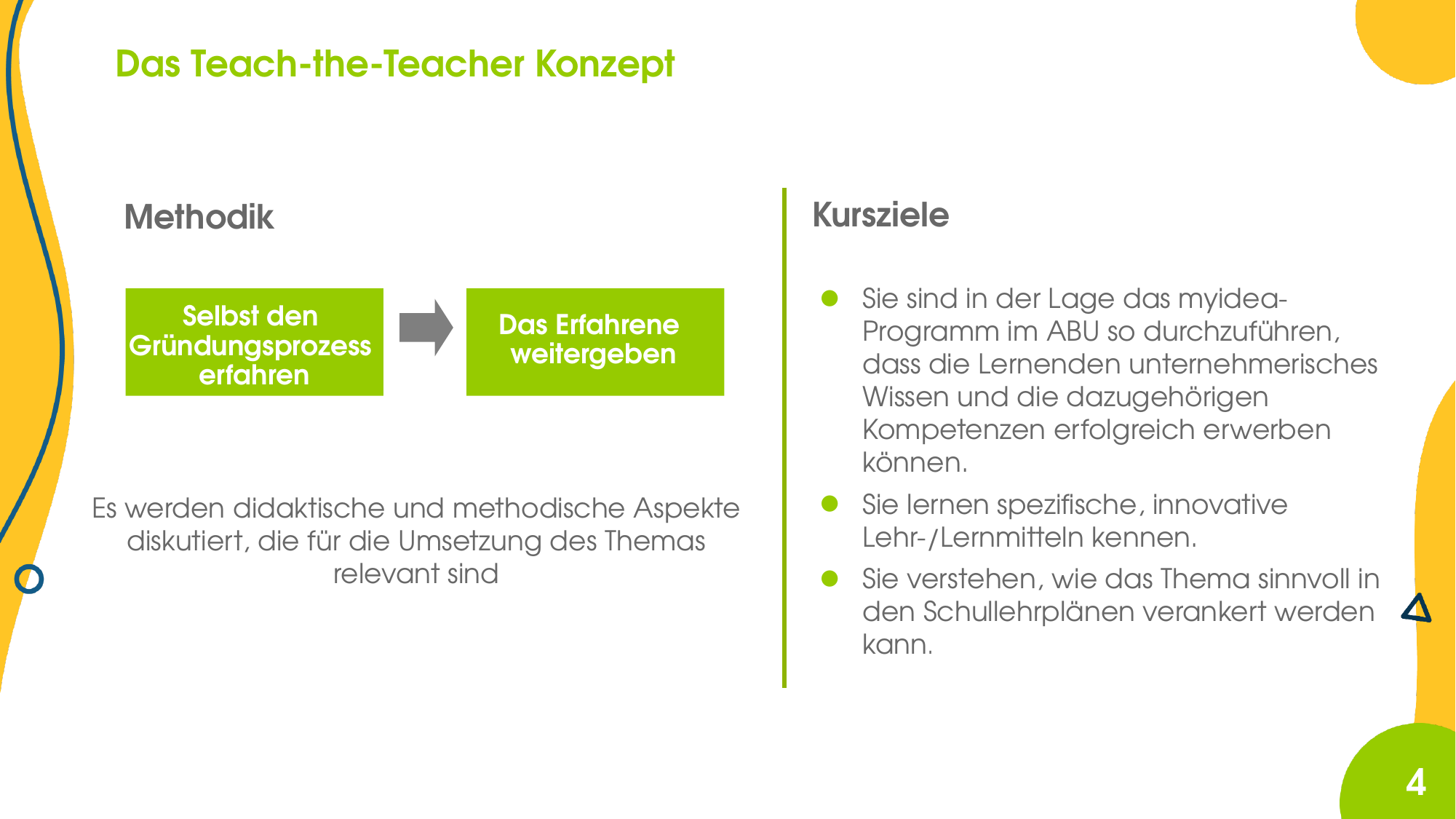

Das Teach-the-Teacher Konzept
Kursziele
Methodik
Sie sind in der Lage das myidea-Programm im ABU so durchzuführen, dass die Lernenden unternehmerisches Wissen und die dazugehörigen Kompetenzen erfolgreich erwerben können.
Sie lernen spezifische, innovative
Lehr-/Lernmitteln kennen.
Sie verstehen, wie das Thema sinnvoll in den Schullehrplänen verankert werden kann.

Selbst den
Gründungsprozess
erfahren
Das Erfahrene
weitergeben
Es werden didaktische und methodische Aspekte diskutiert, die für die Umsetzung des Themas relevant sind

4